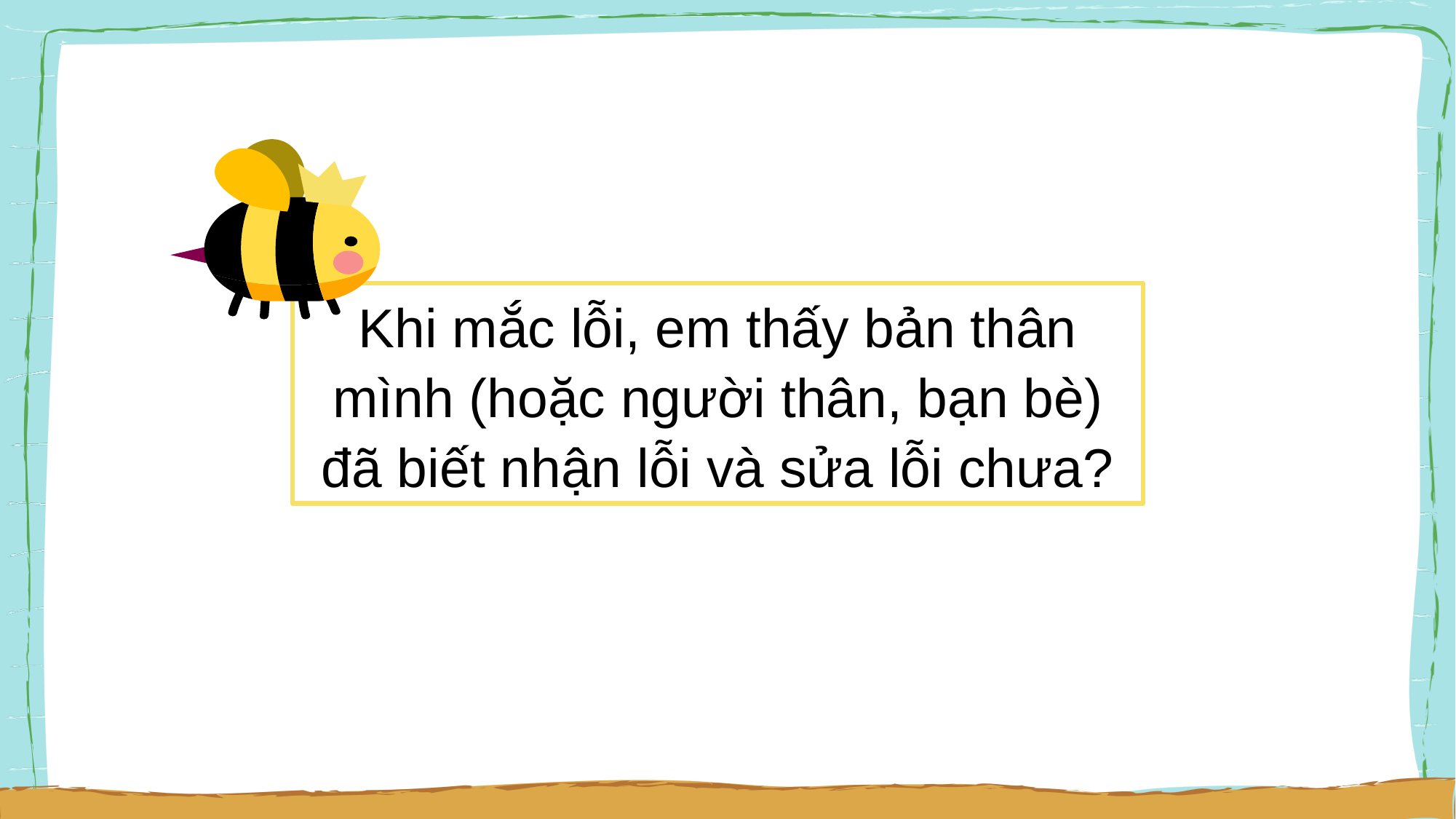

Khi mắc lỗi, em thấy bản thân mình (hoặc người thân, bạn bè) đã biết nhận lỗi và sửa lỗi chưa?